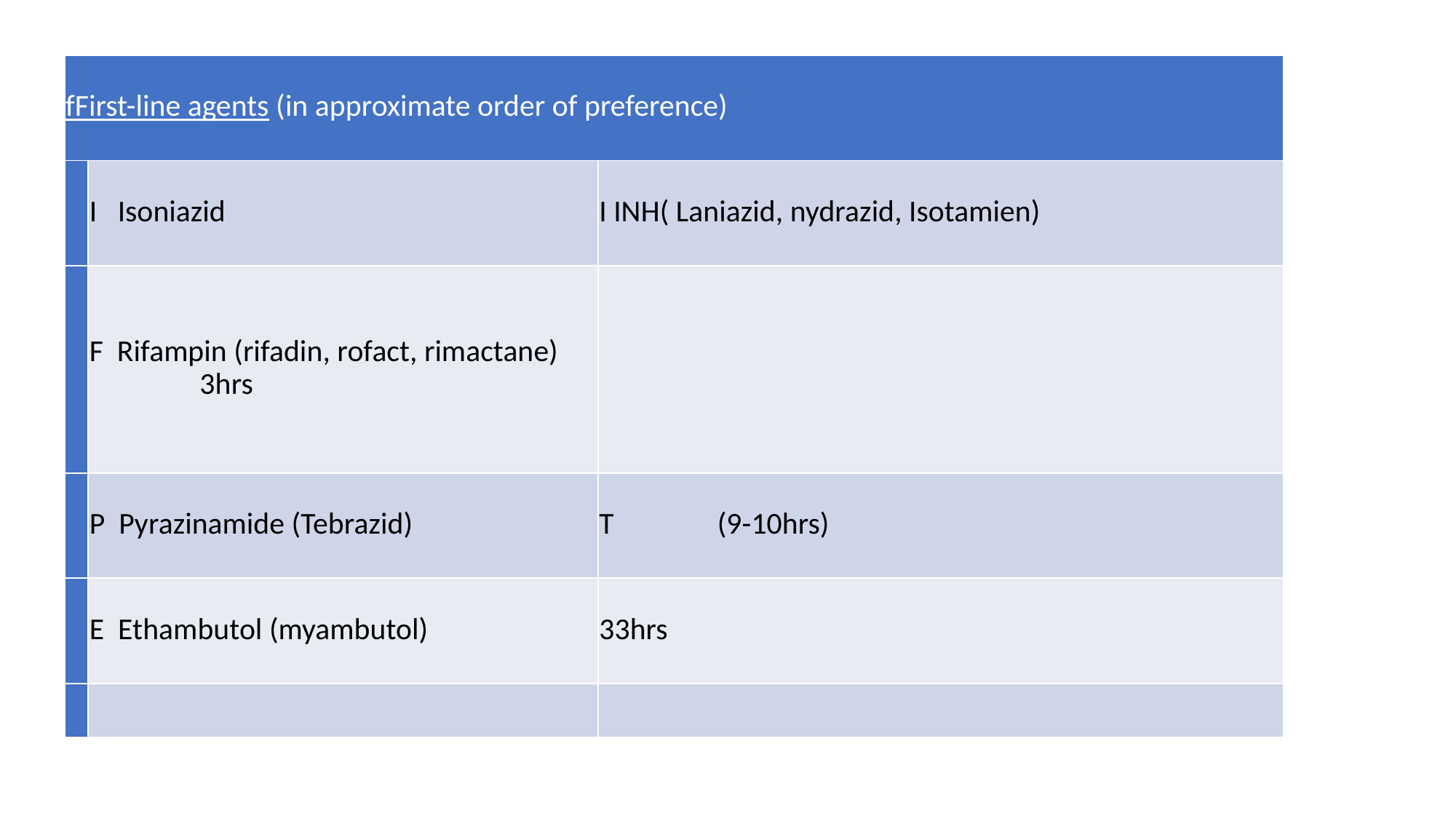

| fFirst-line agents (in approximate order of preference) |  |  |
| --- | --- | --- |
|  | I Isoniazid | I INH( Laniazid, nydrazid, Isotamien) |
|  | F Rifampin (rifadin, rofact, rimactane) 3hrs |  |
|  | P Pyrazinamide (Tebrazid) | T (9-10hrs) |
|  | E Ethambutol (myambutol) | 33hrs |
|  |  |  |